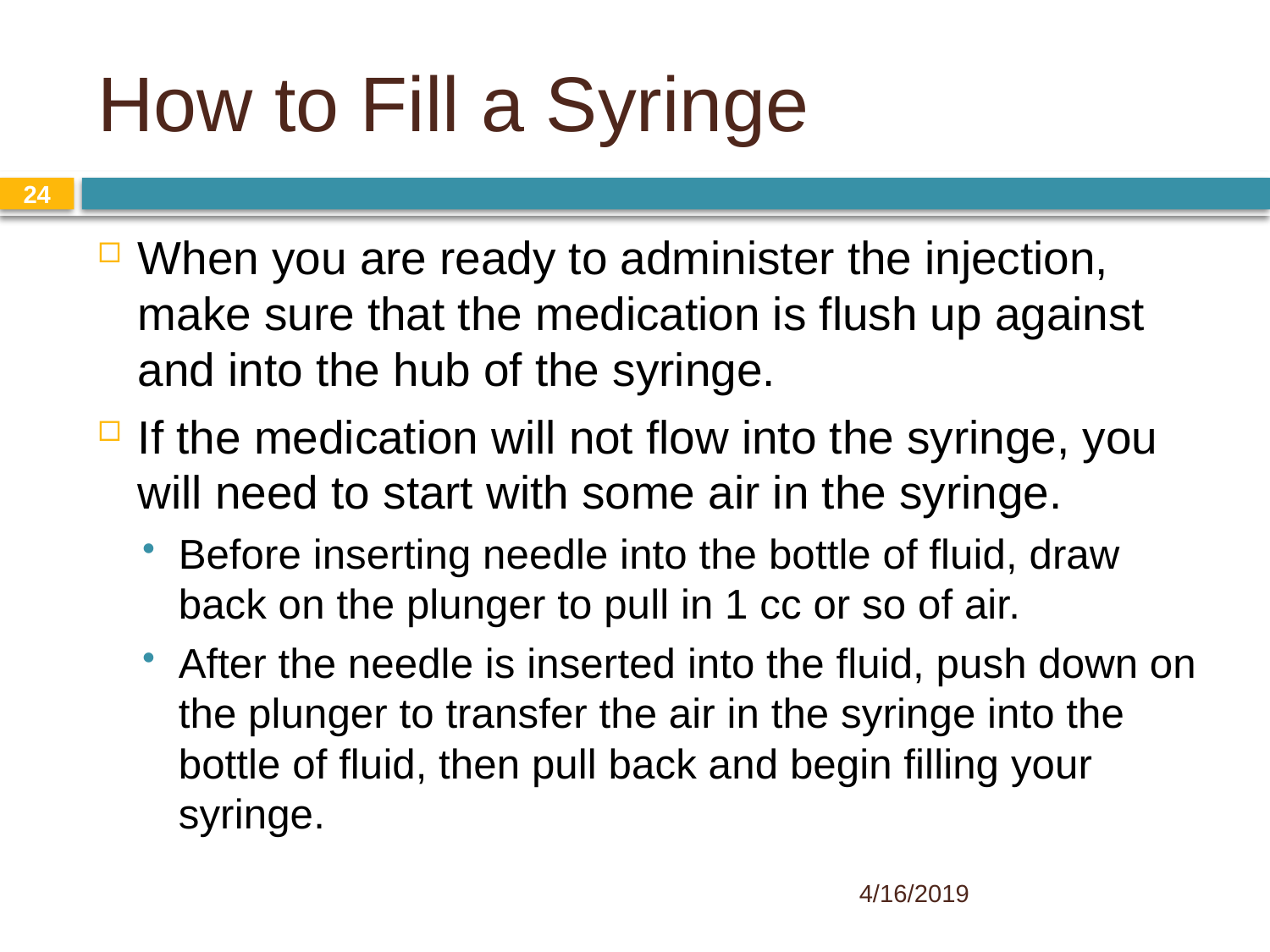

# How to Fill a Syringe
24
When you are ready to administer the injection, make sure that the medication is flush up against and into the hub of the syringe.
If the medication will not flow into the syringe, you will need to start with some air in the syringe.
Before inserting needle into the bottle of fluid, draw back on the plunger to pull in 1 cc or so of air.
After the needle is inserted into the fluid, push down on the plunger to transfer the air in the syringe into the bottle of fluid, then pull back and begin filling your syringe.

4/16/2019